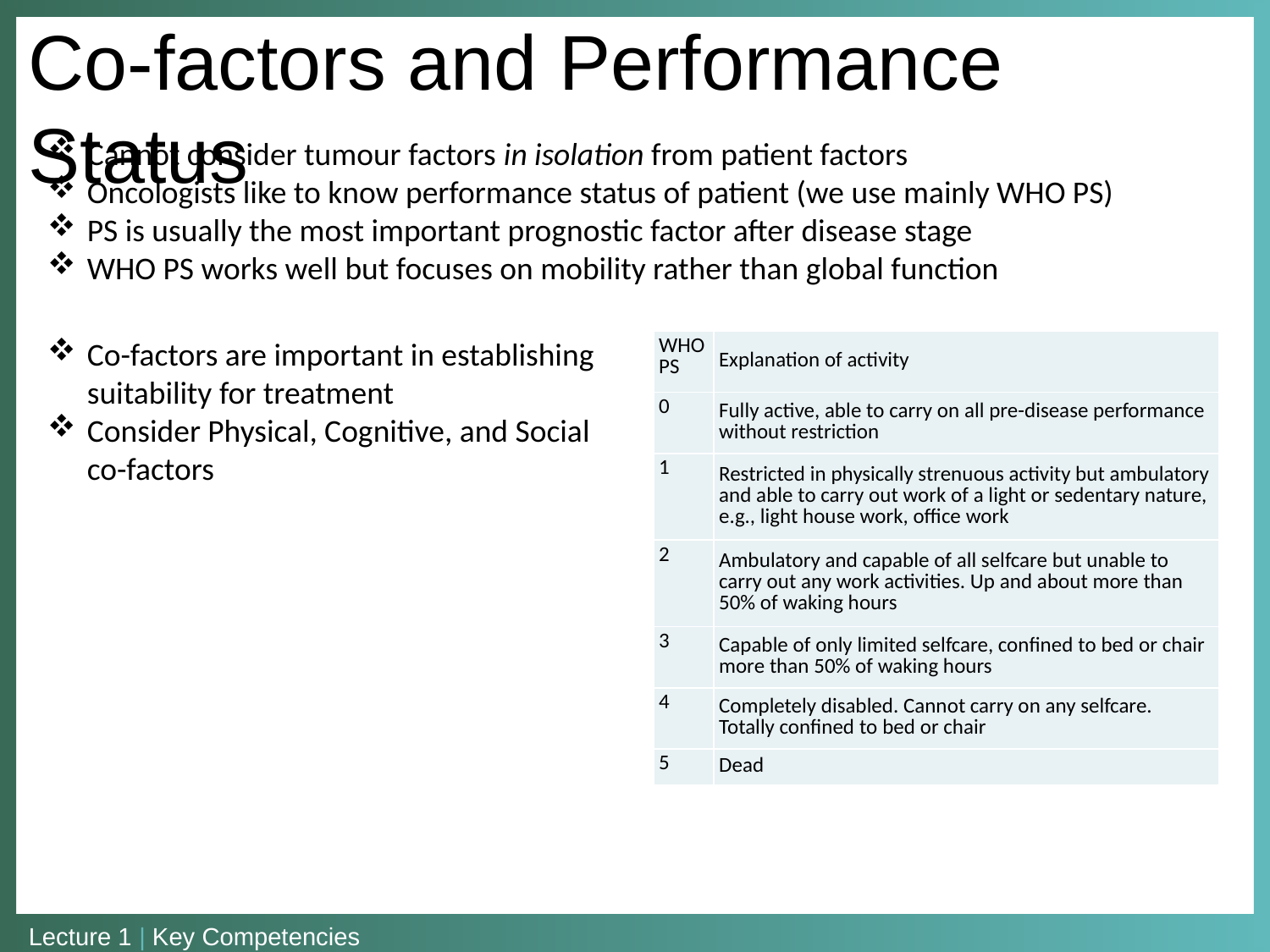

Co-factors and Performance Status
Cannot consider tumour factors in isolation from patient factors
Oncologists like to know performance status of patient (we use mainly WHO PS)
PS is usually the most important prognostic factor after disease stage
WHO PS works well but focuses on mobility rather than global function
Co-factors are important in establishing suitability for treatment
Consider Physical, Cognitive, and Social co-factors
| WHO PS | Explanation of activity |
| --- | --- |
| 0 | Fully active, able to carry on all pre-disease performance without restriction |
| 1 | Restricted in physically strenuous activity but ambulatory and able to carry out work of a light or sedentary nature, e.g., light house work, office work |
| 2 | Ambulatory and capable of all selfcare but unable to carry out any work activities. Up and about more than 50% of waking hours |
| 3 | Capable of only limited selfcare, confined to bed or chair more than 50% of waking hours |
| 4 | Completely disabled. Cannot carry on any selfcare. Totally confined to bed or chair |
| 5 | Dead |
Lecture 1 | Key Competencies